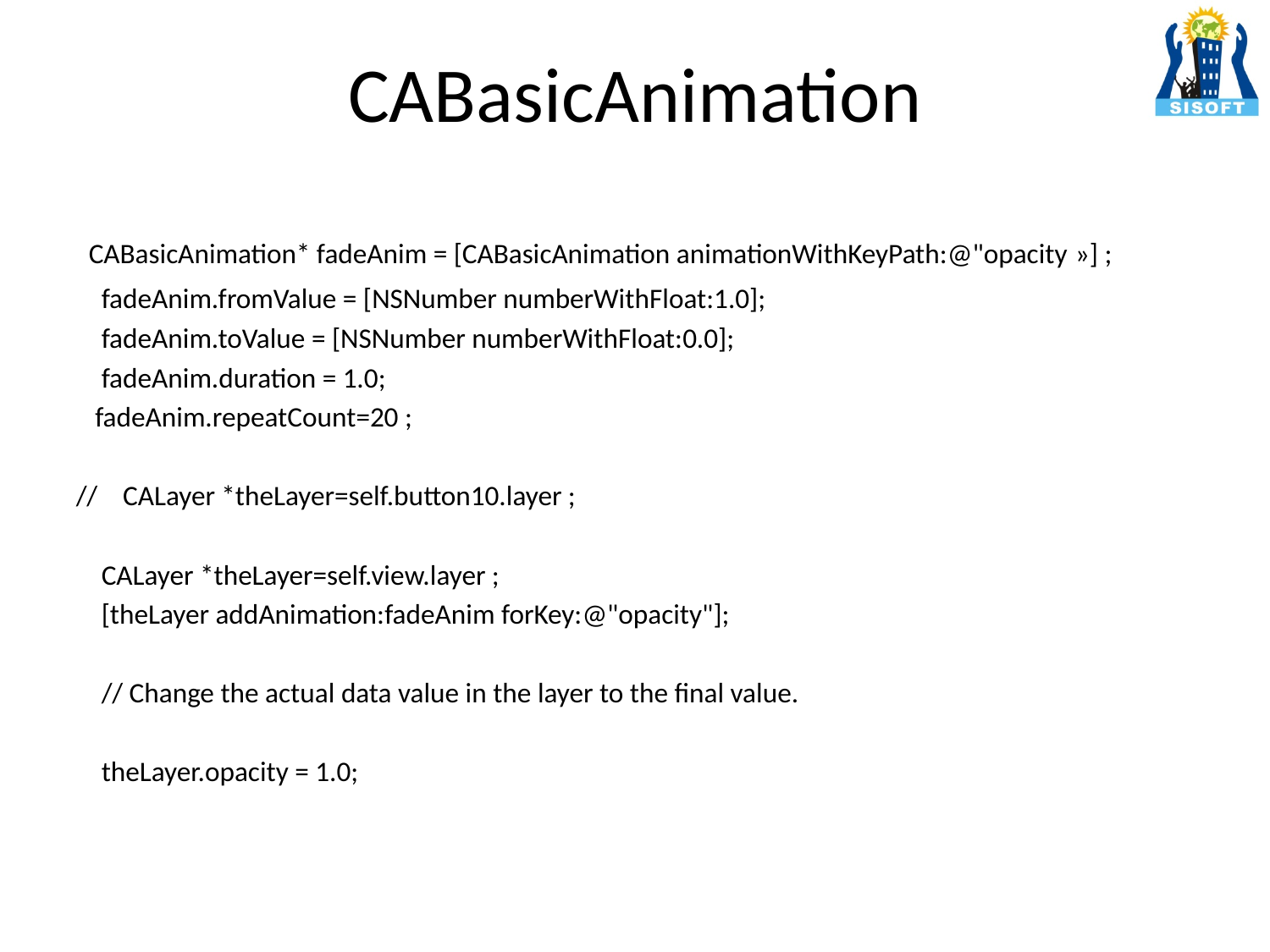

# CABasicAnimation
 CABasicAnimation* fadeAnim = [CABasicAnimation animationWithKeyPath:@"opacity »] ;
    fadeAnim.fromValue = [NSNumber numberWithFloat:1.0];
    fadeAnim.toValue = [NSNumber numberWithFloat:0.0];
    fadeAnim.duration = 1.0;
   fadeAnim.repeatCount=20 ;

//    CALayer *theLayer=self.button10.layer ;

    CALayer *theLayer=self.view.layer ;
    [theLayer addAnimation:fadeAnim forKey:@"opacity"];

    // Change the actual data value in the layer to the final value.

    theLayer.opacity = 1.0;